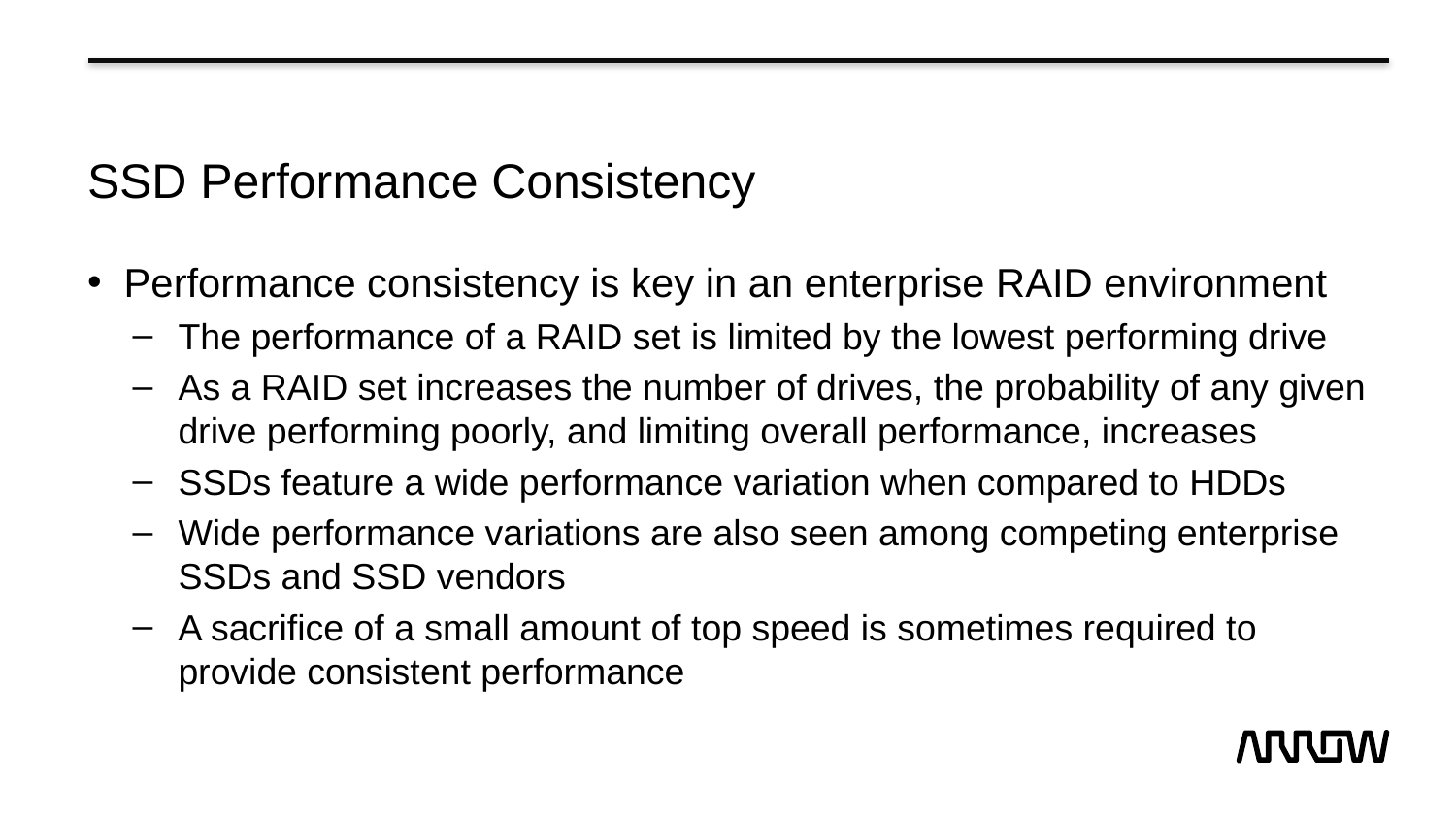

# SSD Performance Consistency
Performance consistency is key in an enterprise RAID environment
The performance of a RAID set is limited by the lowest performing drive
As a RAID set increases the number of drives, the probability of any given drive performing poorly, and limiting overall performance, increases
SSDs feature a wide performance variation when compared to HDDs
Wide performance variations are also seen among competing enterprise SSDs and SSD vendors
A sacrifice of a small amount of top speed is sometimes required to provide consistent performance